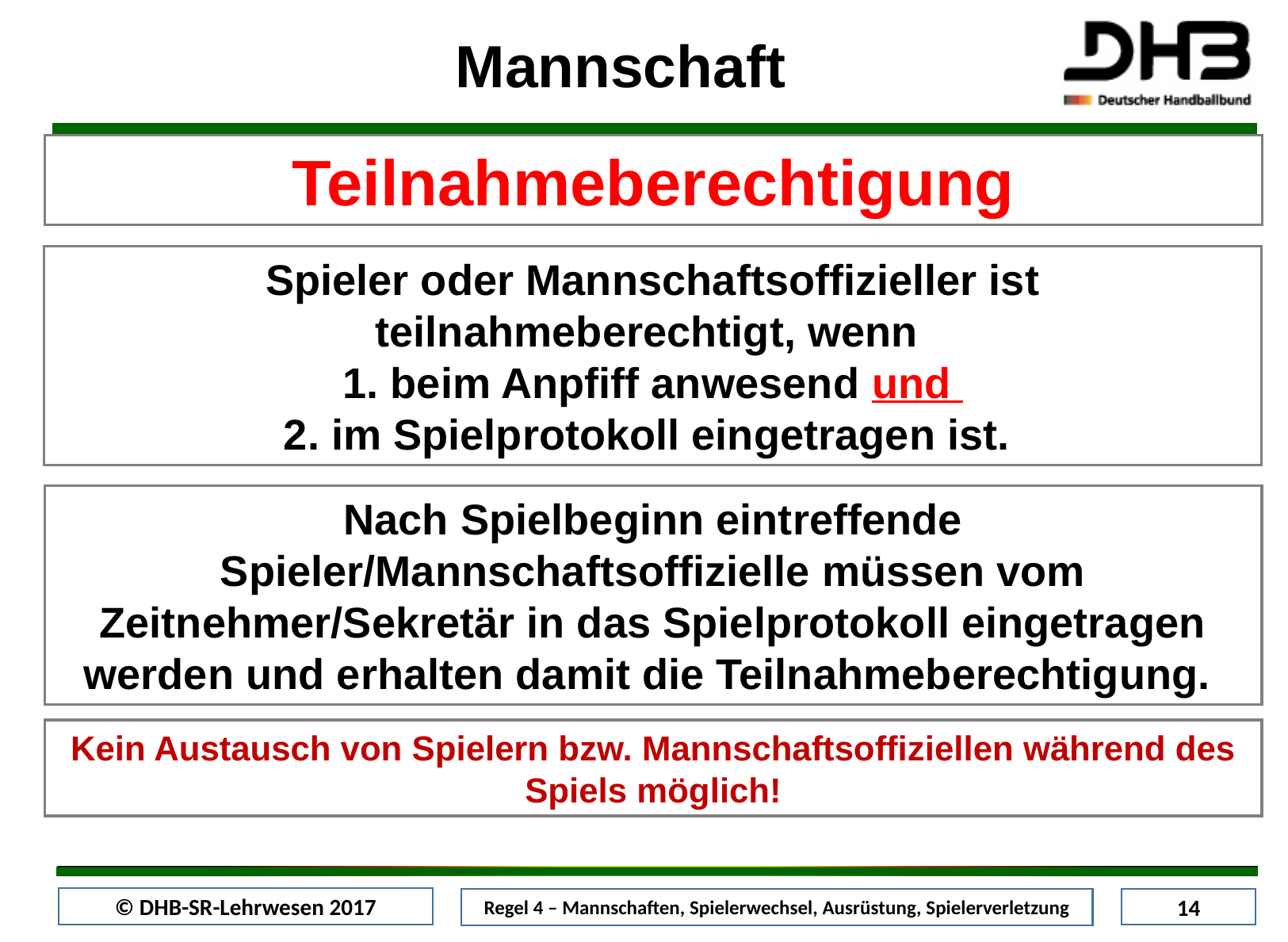

Mannschaft
Teilnahmeberechtigung
Spieler oder Mannschaftsoffizieller ist teilnahmeberechtigt, wenn
1. beim Anpfiff anwesend und
2. im Spielprotokoll eingetragen ist.
Nach Spielbeginn eintreffende Spieler/Mannschaftsoffizielle müssen vom Zeitnehmer/Sekretär in das Spielprotokoll eingetragen werden und erhalten damit die Teilnahmeberechtigung.
Kein Austausch von Spielern bzw. Mannschaftsoffiziellen während des Spiels möglich!